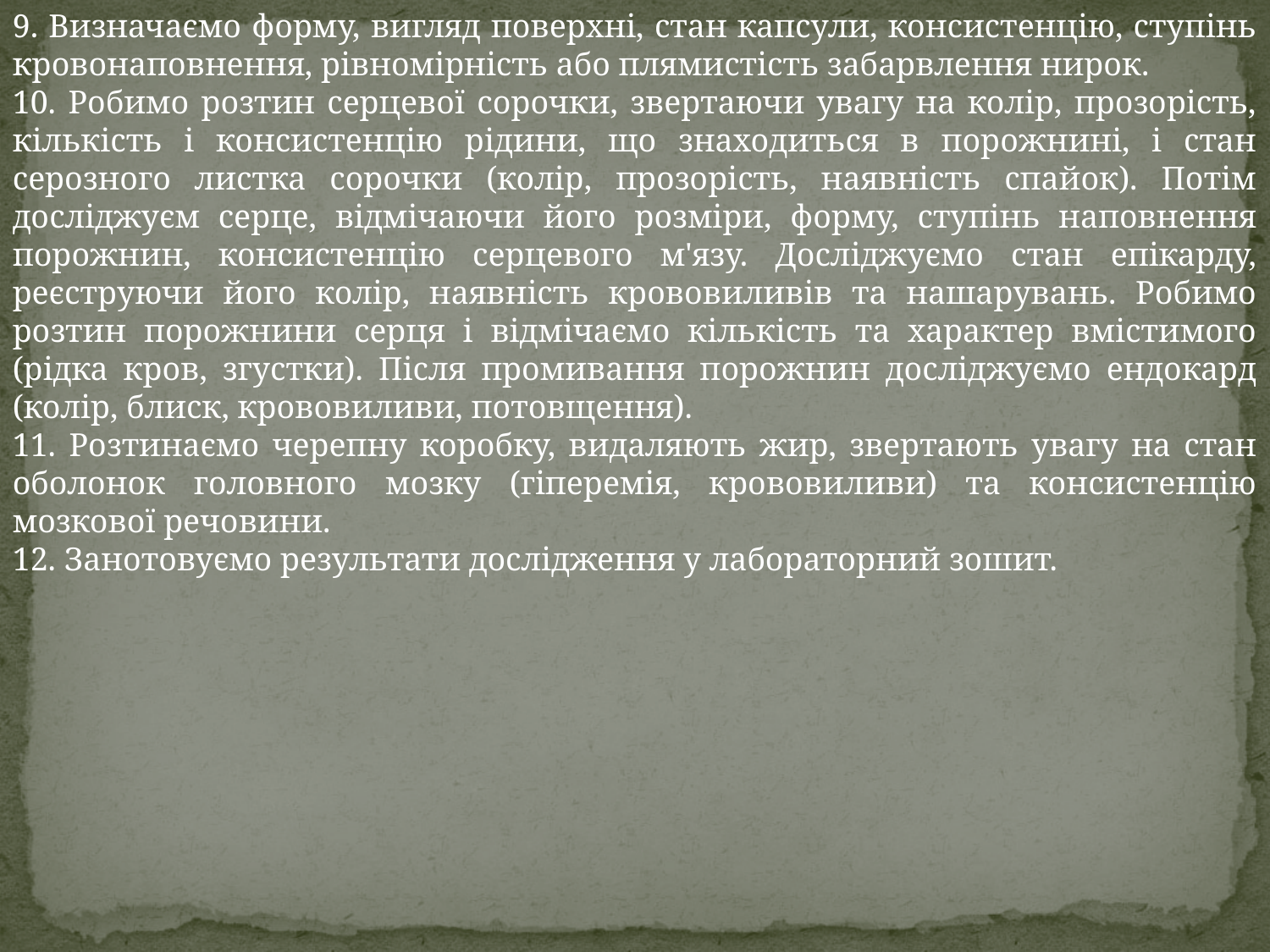

9. Визначаємо форму, вигляд поверхні, стан капсули, консистенцію, ступінь кровонаповнення, рівномірність або плямистість забарвлення нирок.
10. Робимо розтин серцевої сорочки, звертаючи увагу на колір, прозорість, кількість і консистенцію рідини, що знаходиться в порожнині, і стан серозного листка сорочки (колір, прозорість, наявність спайок). Потім досліджуєм серце, відмічаючи його розміри, форму, ступінь наповнення порожнин, консистенцію серцевого м'язу. Досліджуємо стан епікарду, реєструючи його колір, наявність крововиливів та нашарувань. Робимо розтин порожнини серця і відмічаємо кількість та характер вмістимого (рідка кров, згустки). Після промивання порожнин досліджуємо ендокард (колір, блиск, крововиливи, потовщення).
11. Розтинаємо черепну коробку, видаляють жир, звертають увагу на стан оболонок головного мозку (гіперемія, крововиливи) та консистенцію мозкової речовини.
12. Занотовуємо результати дослідження у лабораторний зошит.